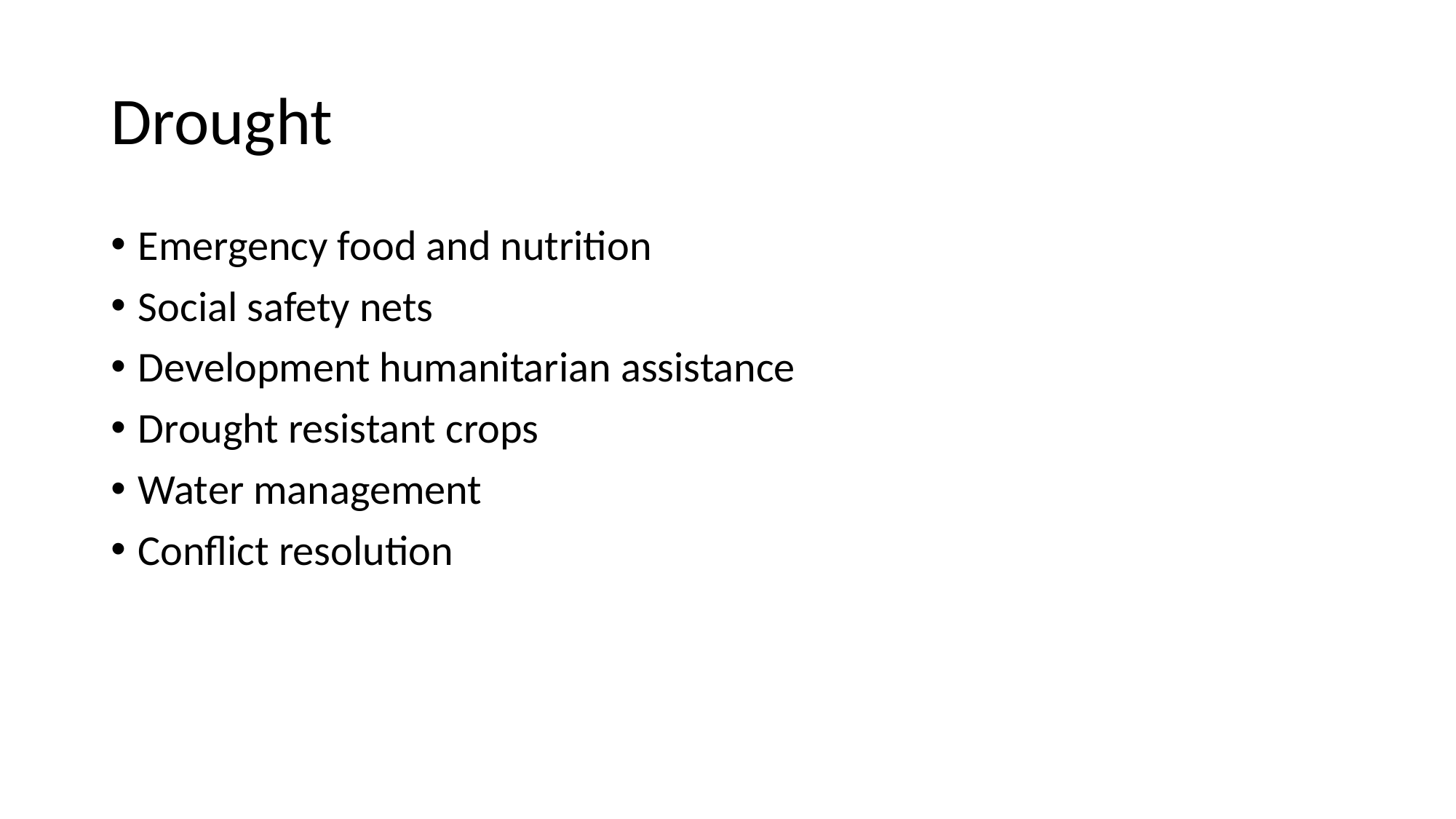

# Drought
Emergency food and nutrition
Social safety nets
Development humanitarian assistance
Drought resistant crops
Water management
Conflict resolution